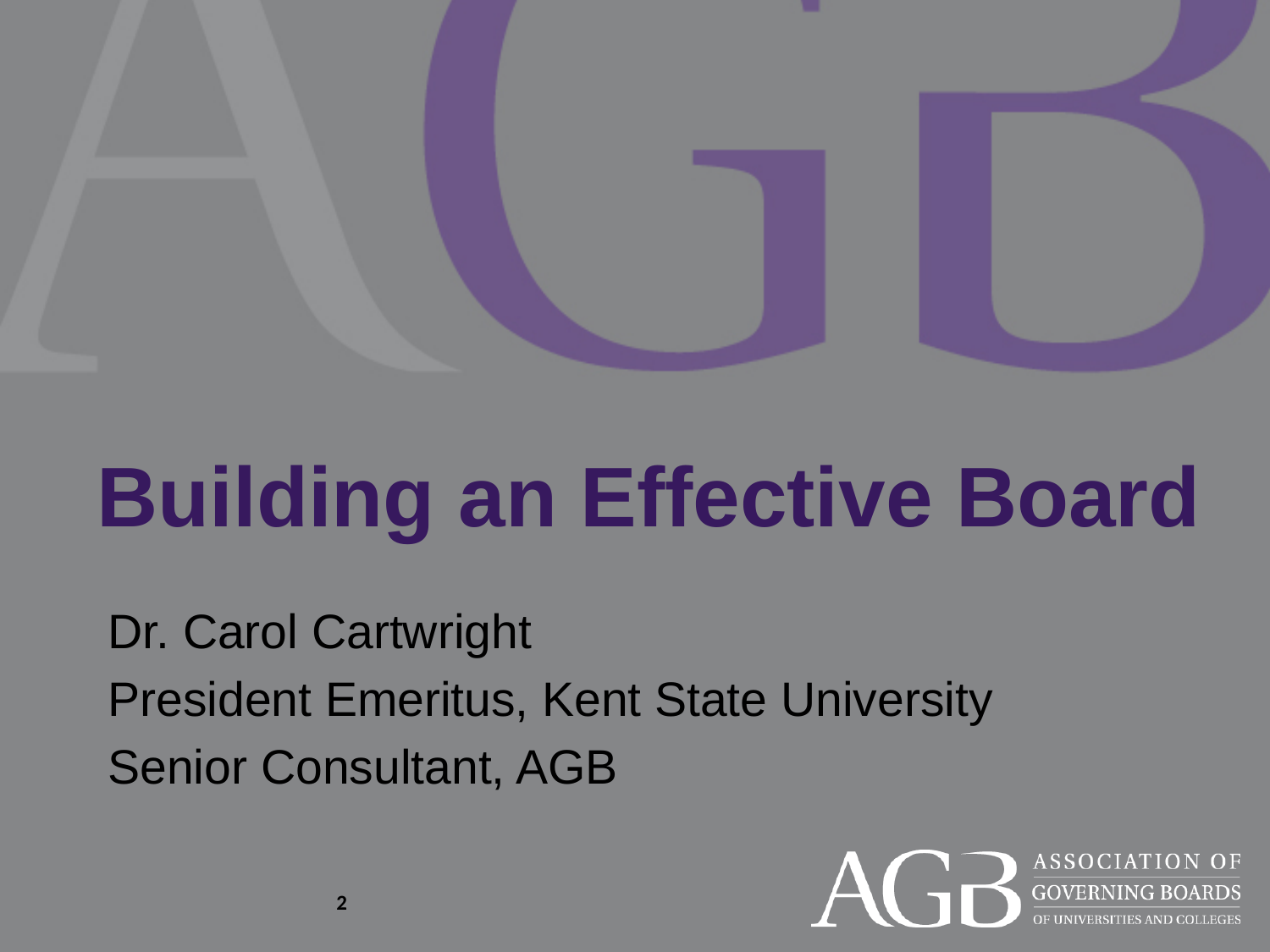

# Building an Effective Board
Dr. Carol Cartwright
President Emeritus, Kent State University
Senior Consultant, AGB
2